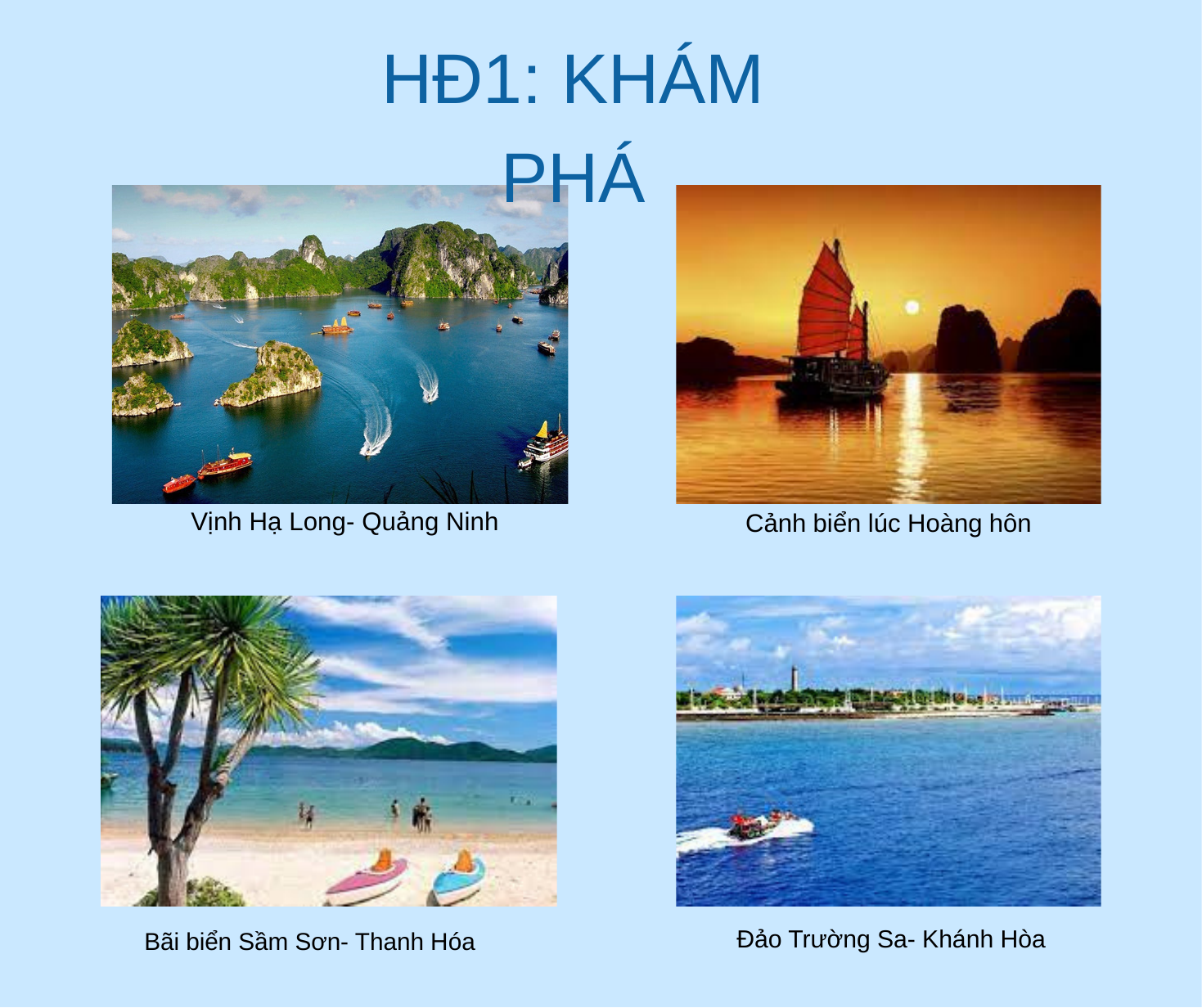

HĐ1: KHÁM PHÁ

Vịnh Hạ Long- Quảng Ninh
Cảnh biển lúc Hoàng hôn

Đảo Trường Sa- Khánh Hòa
Bãi biển Sầm Sơn- Thanh Hóa